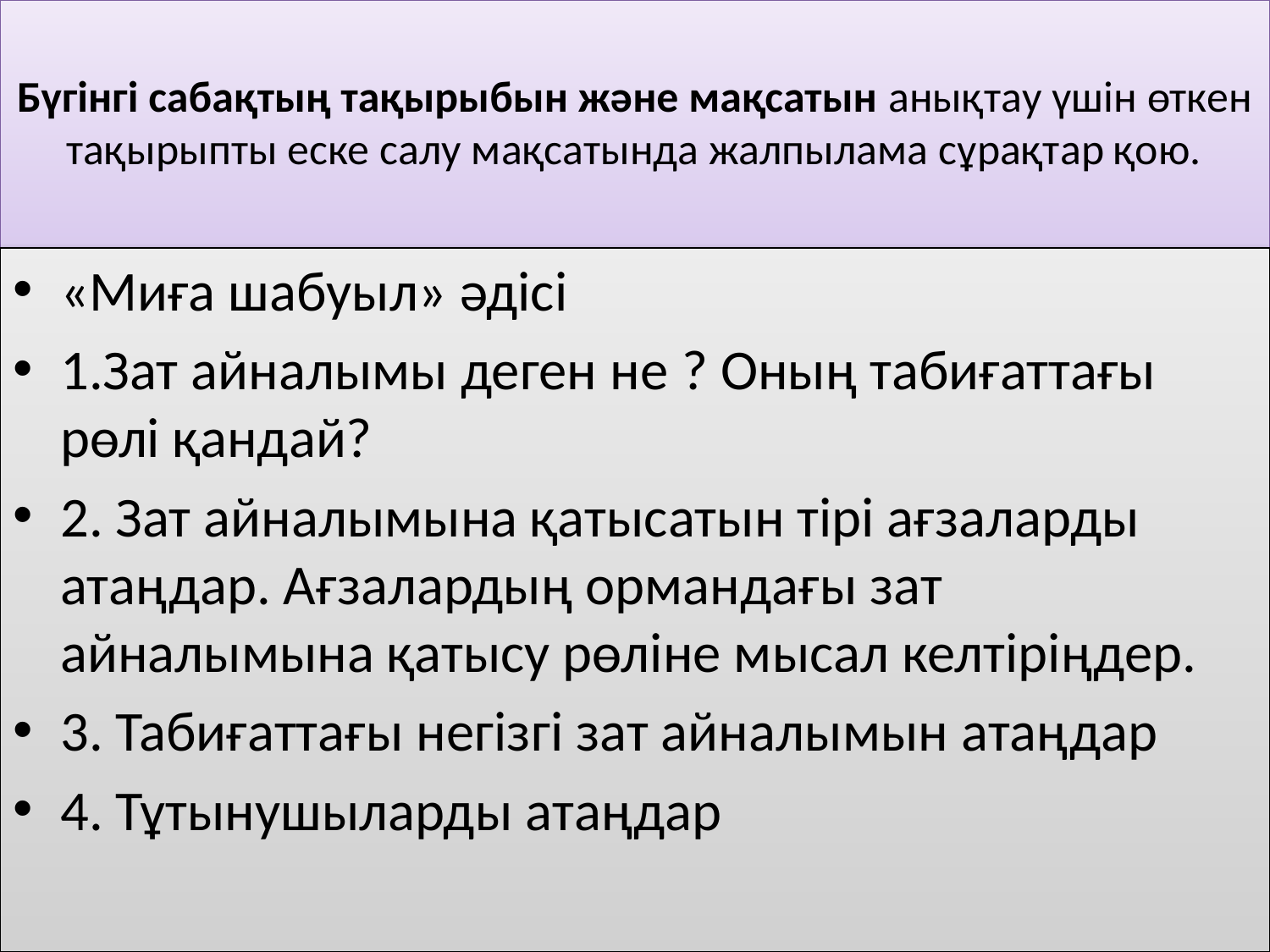

# Бүгінгі сабақтың тақырыбын және мақсатын анықтау үшін өткен тақырыпты еске салу мақсатында жалпылама сұрақтар қою.
«Миға шабуыл» әдісі
1.Зат айналымы деген не ? Оның табиғаттағы рөлі қандай?
2. Зат айналымына қатысатын тірі ағзаларды атаңдар. Ағзалардың ормандағы зат айналымына қатысу рөліне мысал келтіріңдер.
3. Табиғаттағы негізгі зат айналымын атаңдар
4. Тұтынушыларды атаңдар